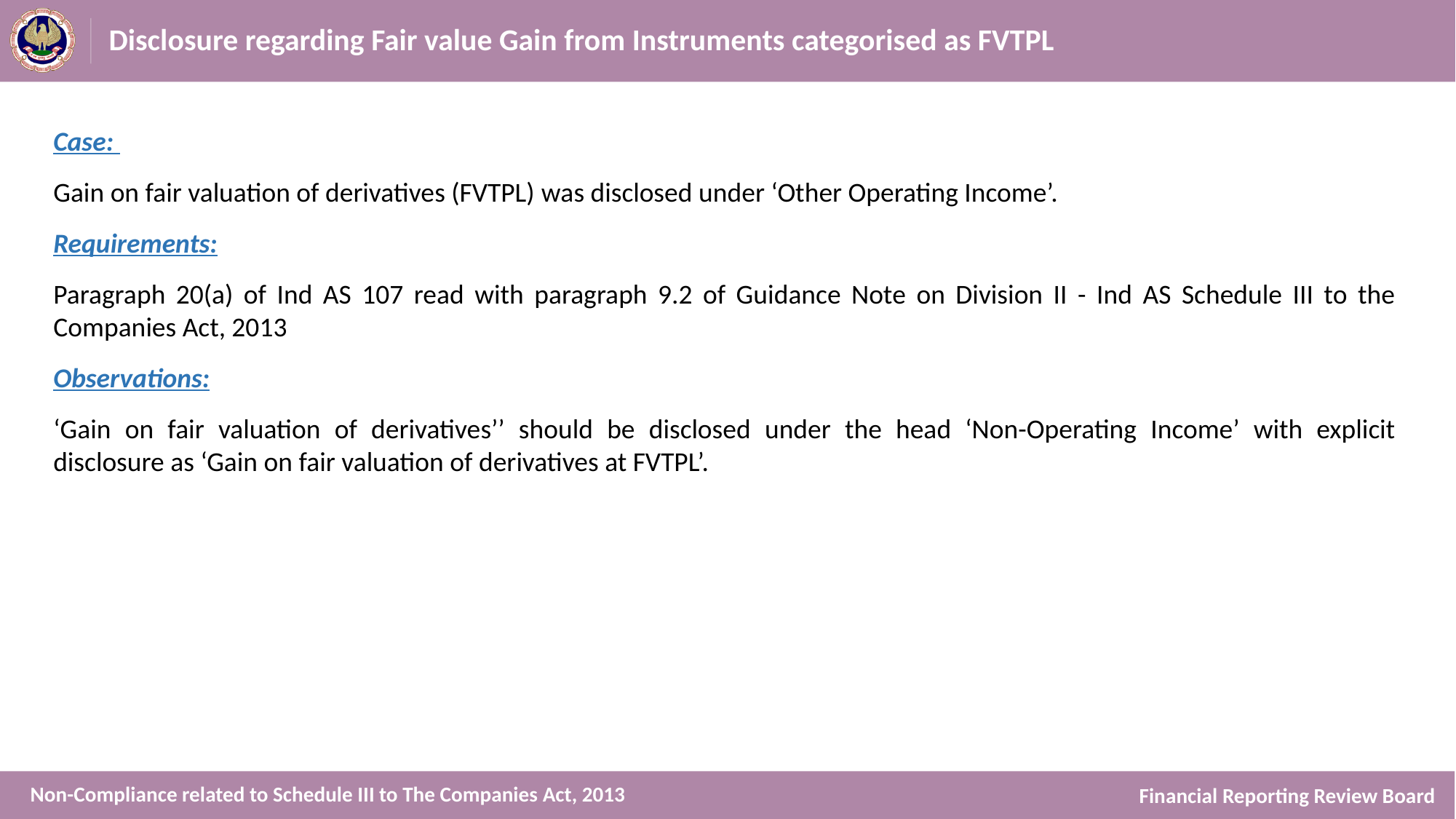

# Disclosure regarding Fair value Gain from Instruments categorised as FVTPL
Case:
Gain on fair valuation of derivatives (FVTPL) was disclosed under ‘Other Operating Income’.
Requirements:
Paragraph 20(a) of Ind AS 107 read with paragraph 9.2 of Guidance Note on Division II - Ind AS Schedule III to the Companies Act, 2013
Observations:
‘Gain on fair valuation of derivatives’’ should be disclosed under the head ‘Non-Operating Income’ with explicit disclosure as ‘Gain on fair valuation of derivatives at FVTPL’.

Non-Compliance related to Schedule III to The Companies Act, 2013